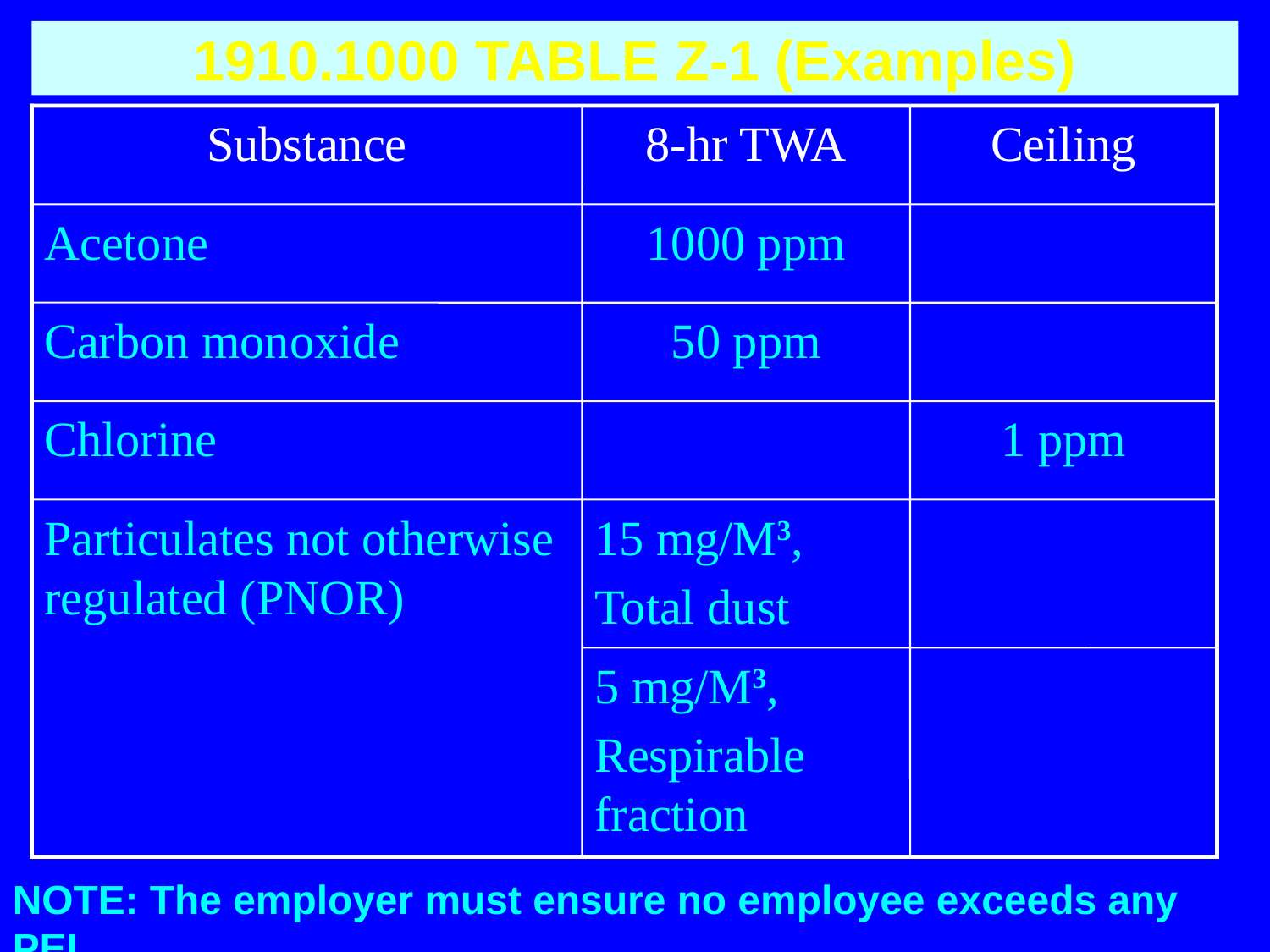

1910.1000 TABLE Z-1 (Examples)
Substance

8-hr TWA

Ceiling

Acetone

1000 ppm

Carbon monoxide

50 ppm

Chlorine

1 ppm
Particulates not otherwise regulated (PNOR)

15 mg/M3,
Total dust

5 mg/M3,
Respirable fraction

NOTE: The employer must ensure no employee exceeds any PEL